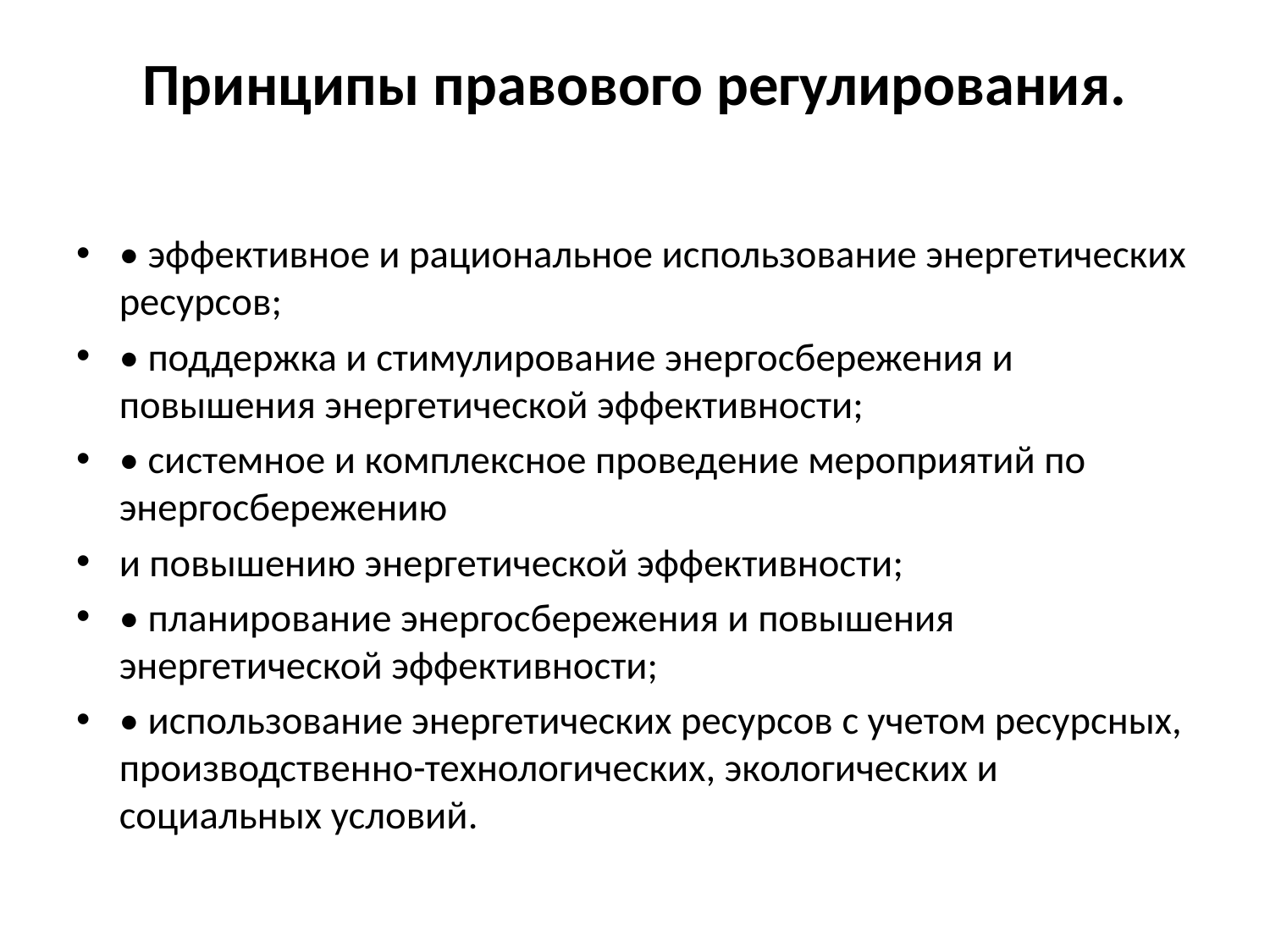

# Принципы правового регулирования.
• эффективное и рациональное использование энергетических ресурсов;
• поддержка и стимулирование энергосбережения и повышения энергетической эффективности;
• системное и комплексное проведение мероприятий по энергосбережению
и повышению энергетической эффективности;
• планирование энергосбережения и повышения энергетической эффективности;
• использование энергетических ресурсов с учетом ресурсных, производственно-технологических, экологических и социальных условий.